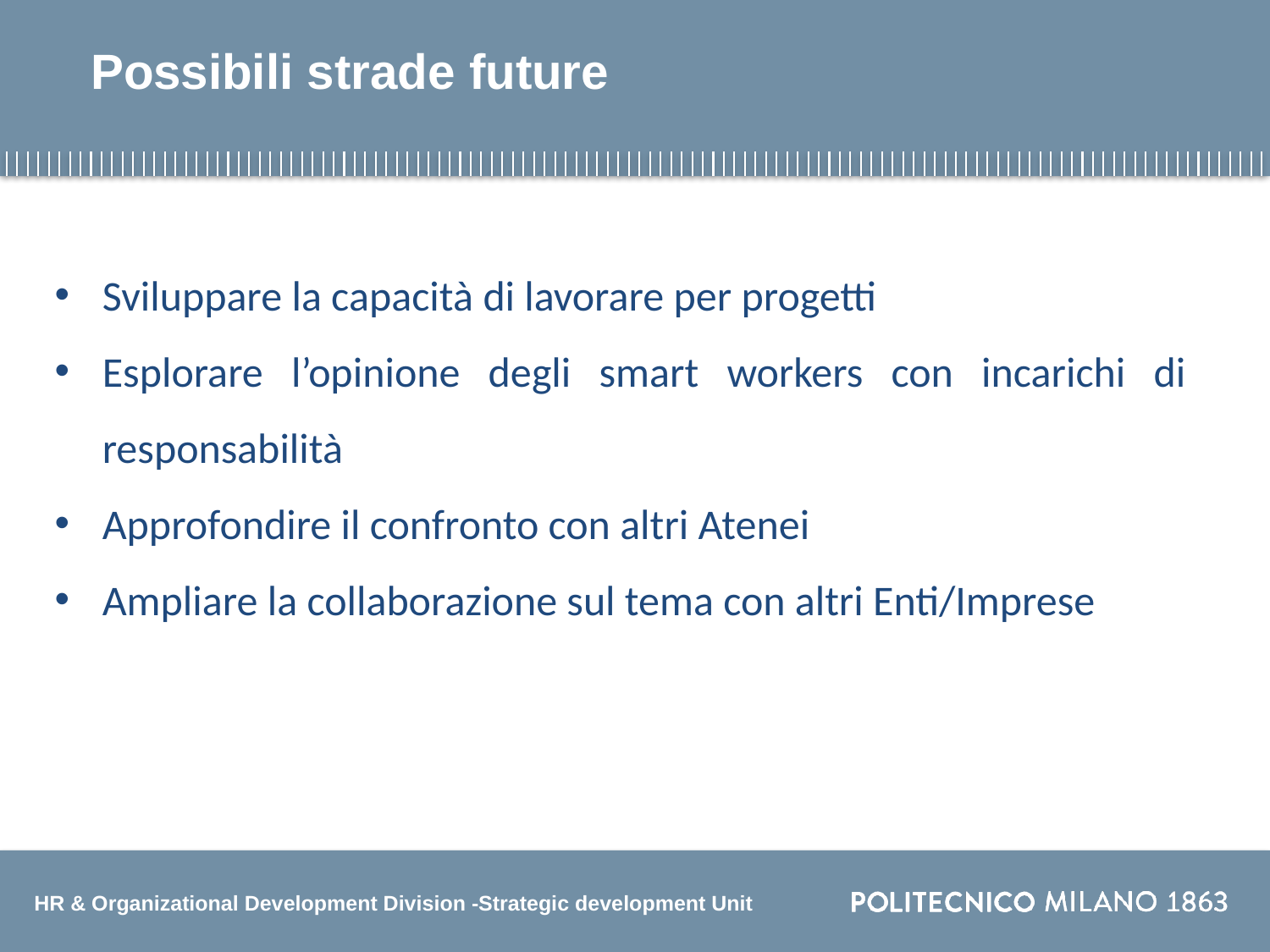

# Possibili strade future
Sviluppare la capacità di lavorare per progetti
Esplorare l’opinione degli smart workers con incarichi di responsabilità
Approfondire il confronto con altri Atenei
Ampliare la collaborazione sul tema con altri Enti/Imprese